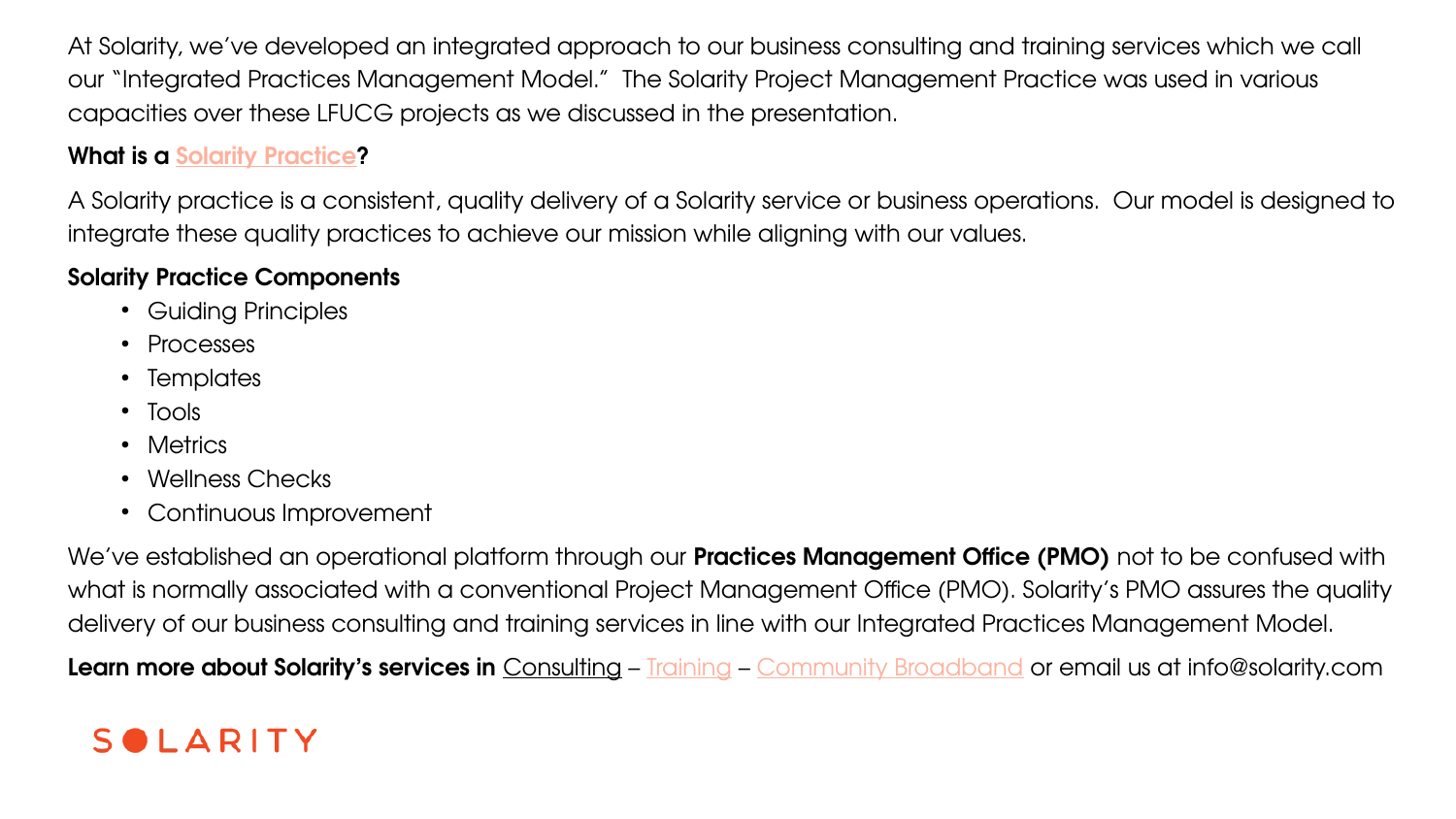

At Solarity, we’ve developed an integrated approach to our business consulting and training services which we call our “Integrated Practices Management Model.”  The Solarity Project Management Practice was used in various capacities over these LFUCG projects as we discussed in the presentation.
What is a Solarity Practice?
A Solarity practice is a consistent, quality delivery of a Solarity service or business operations.  Our model is designed to integrate these quality practices to achieve our mission while aligning with our values.
Solarity Practice Components
Guiding Principles
Processes
Templates
Tools
Metrics
Wellness Checks
Continuous Improvement
We’ve established an operational platform through our Practices Management Office (PMO) not to be confused with what is normally associated with a conventional Project Management Office (PMO). Solarity’s PMO assures the quality delivery of our business consulting and training services in line with our Integrated Practices Management Model.
Learn more about Solarity’s services in Consulting – Training – Community Broadband or email us at info@solarity.com